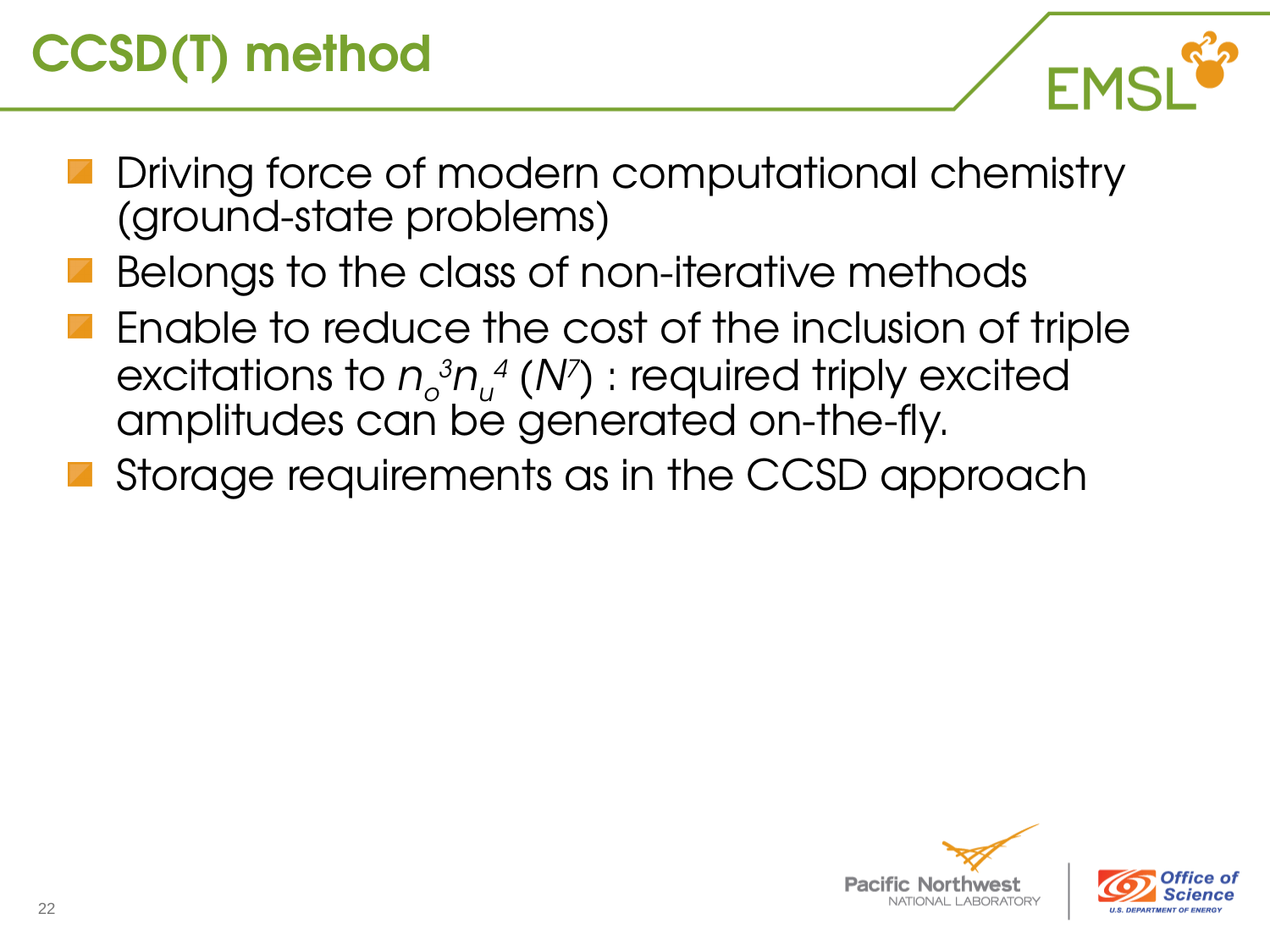

# CCSD(T) method
Driving force of modern computational chemistry (ground-state problems)
Belongs to the class of non-iterative methods
Enable to reduce the cost of the inclusion of triple excitations to no3nu4 (N7) : required triply excited amplitudes can be generated on-the-fly.
Storage requirements as in the CCSD approach
22